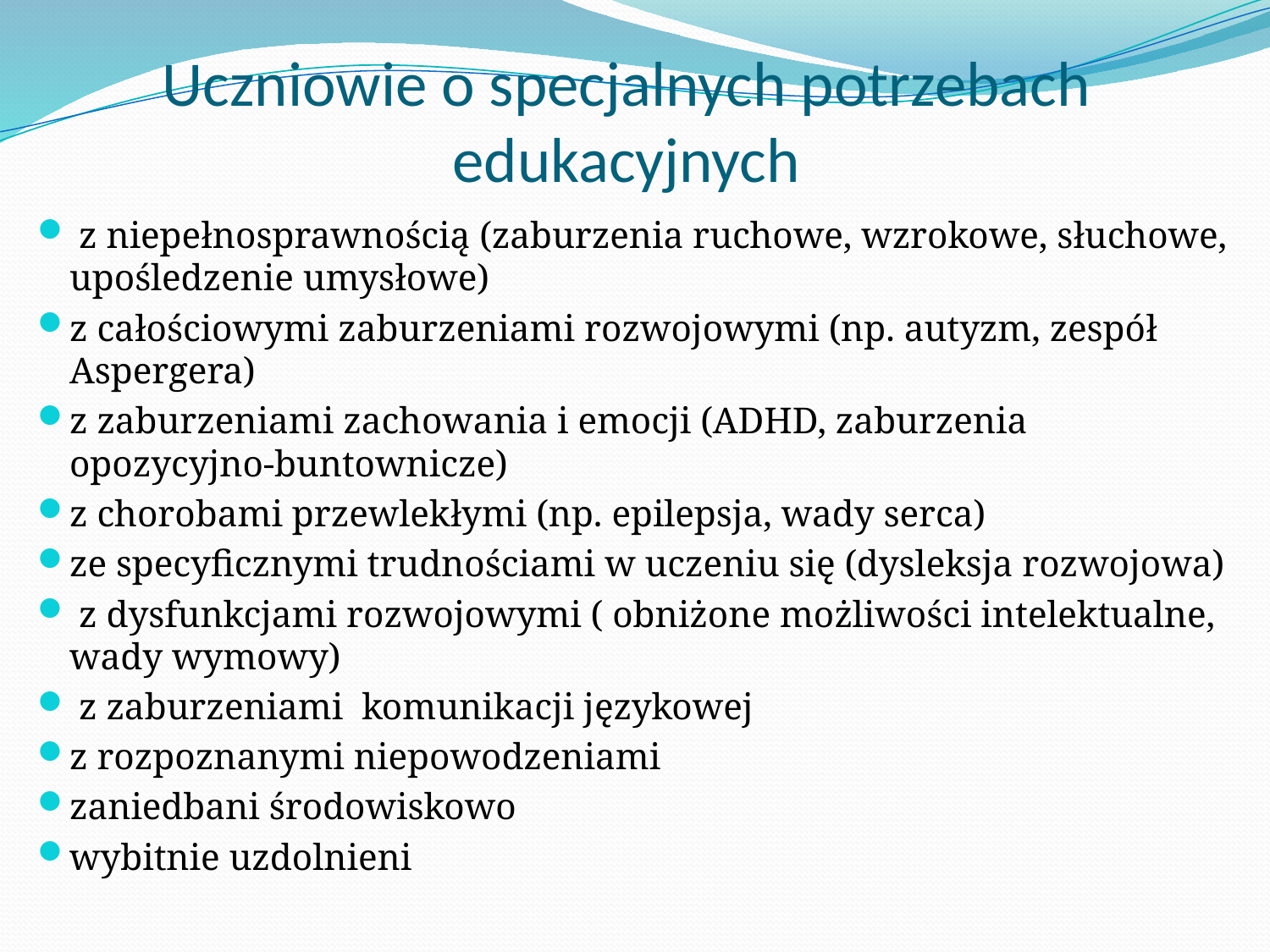

# Uczniowie o specjalnych potrzebach edukacyjnych
 z niepełnosprawnością (zaburzenia ruchowe, wzrokowe, słuchowe, upośledzenie umysłowe)
z całościowymi zaburzeniami rozwojowymi (np. autyzm, zespół Aspergera)
z zaburzeniami zachowania i emocji (ADHD, zaburzenia opozycyjno-buntownicze)
z chorobami przewlekłymi (np. epilepsja, wady serca)
ze specyficznymi trudnościami w uczeniu się (dysleksja rozwojowa)
 z dysfunkcjami rozwojowymi ( obniżone możliwości intelektualne, wady wymowy)
 z zaburzeniami  komunikacji językowej
z rozpoznanymi niepowodzeniami
zaniedbani środowiskowo
wybitnie uzdolnieni